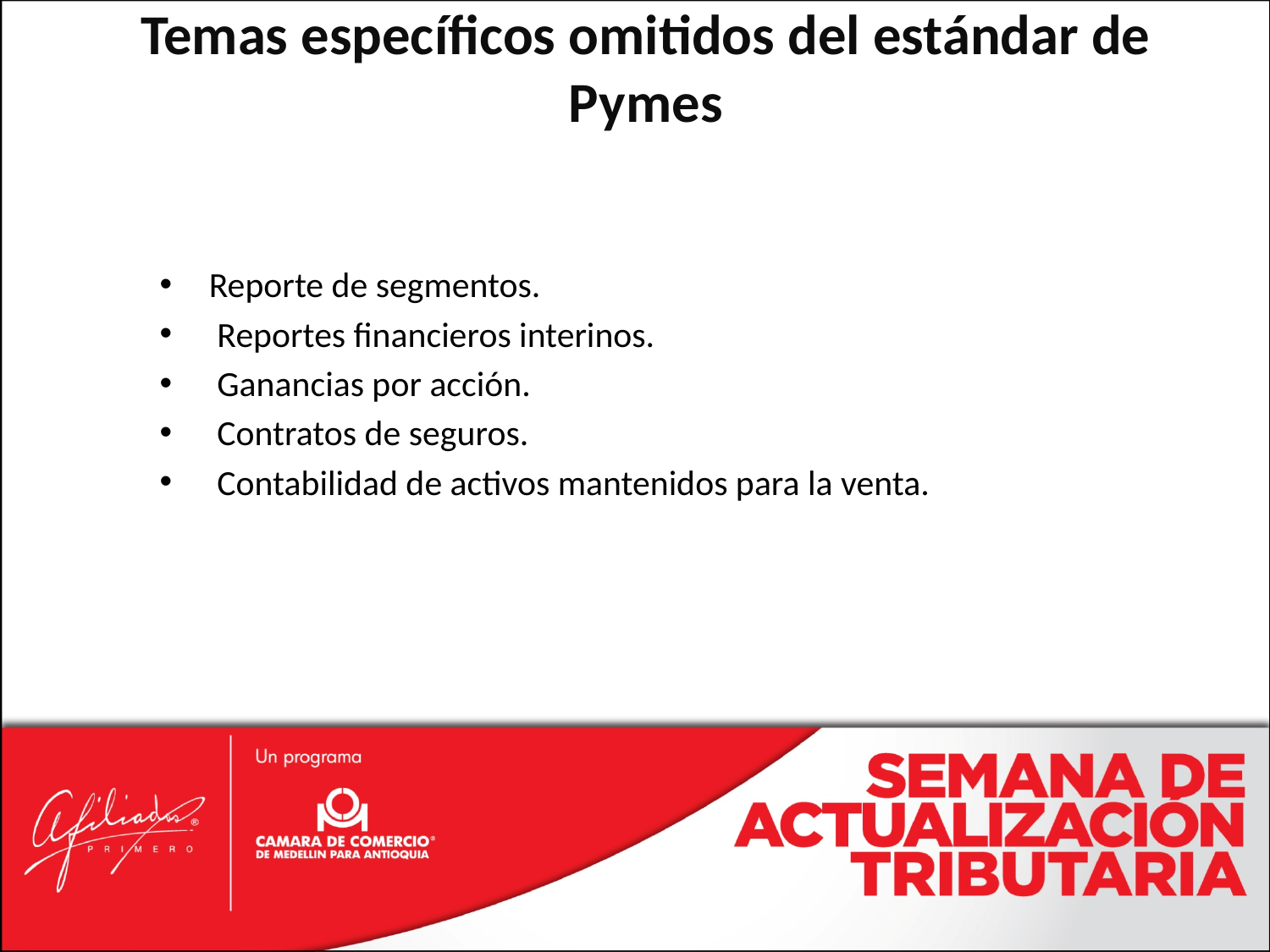

# Temas específicos omitidos del estándar de Pymes
Reporte de segmentos.
 Reportes financieros interinos.
 Ganancias por acción.
 Contratos de seguros.
 Contabilidad de activos mantenidos para la venta.